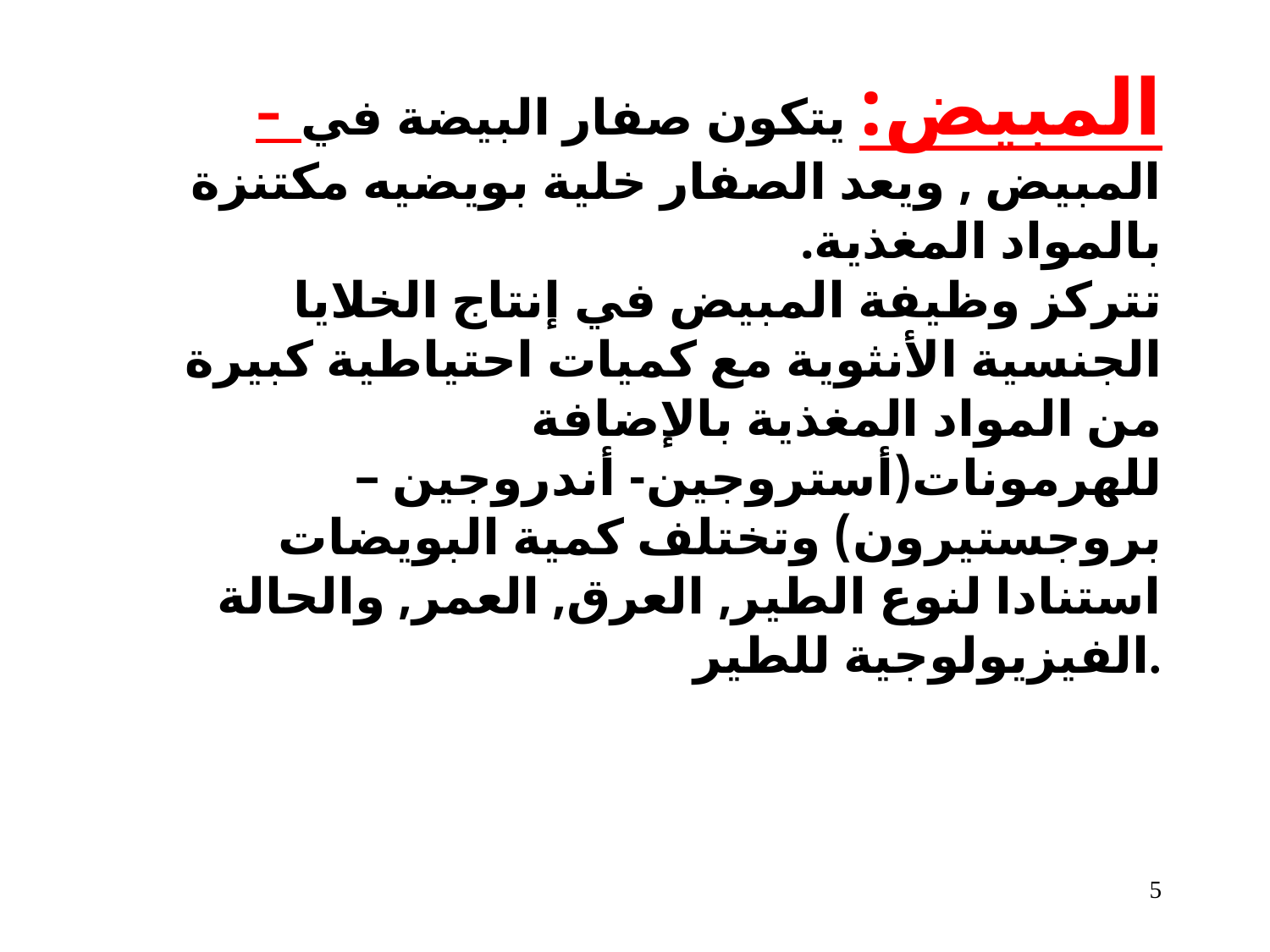

# - المبيض: يتكون صفار البيضة في المبيض , ويعد الصفار خلية بويضيه مكتنزة بالمواد المغذية. تتركز وظيفة المبيض في إنتاج الخلايا الجنسية الأنثوية مع كميات احتياطية كبيرة من المواد المغذية بالإضافة للهرمونات(أستروجين- أندروجين – بروجستيرون) وتختلف كمية البويضات استنادا لنوع الطير, العرق, العمر, والحالة الفيزيولوجية للطير.
5